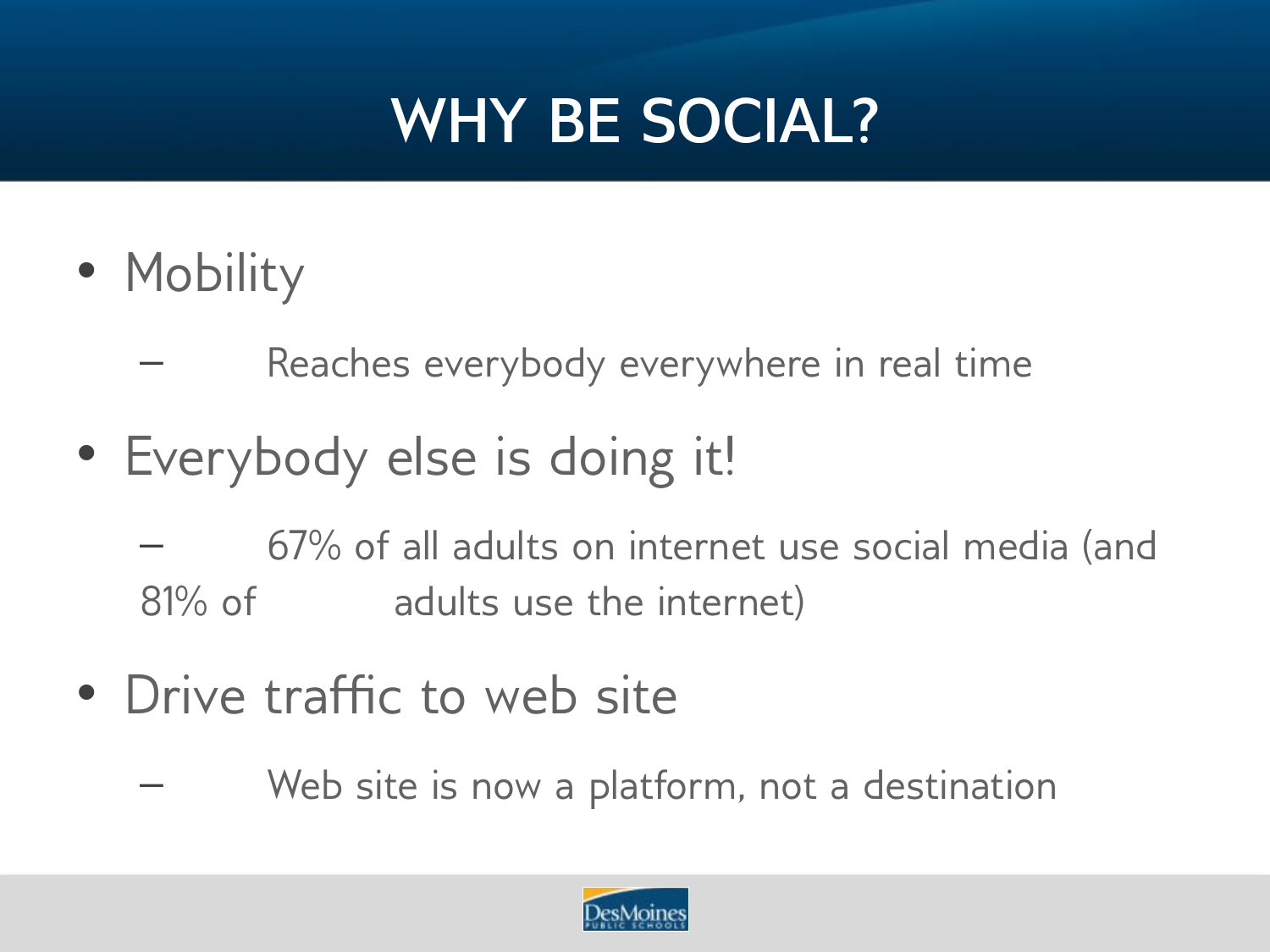

# WHY BE SOCIAL?
Mobility
 	Reaches everybody everywhere in real time
Everybody else is doing it!
 	67% of all adults on internet use social media (and 81% of 	adults use the internet)
Drive traffic to web site
 	Web site is now a platform, not a destination